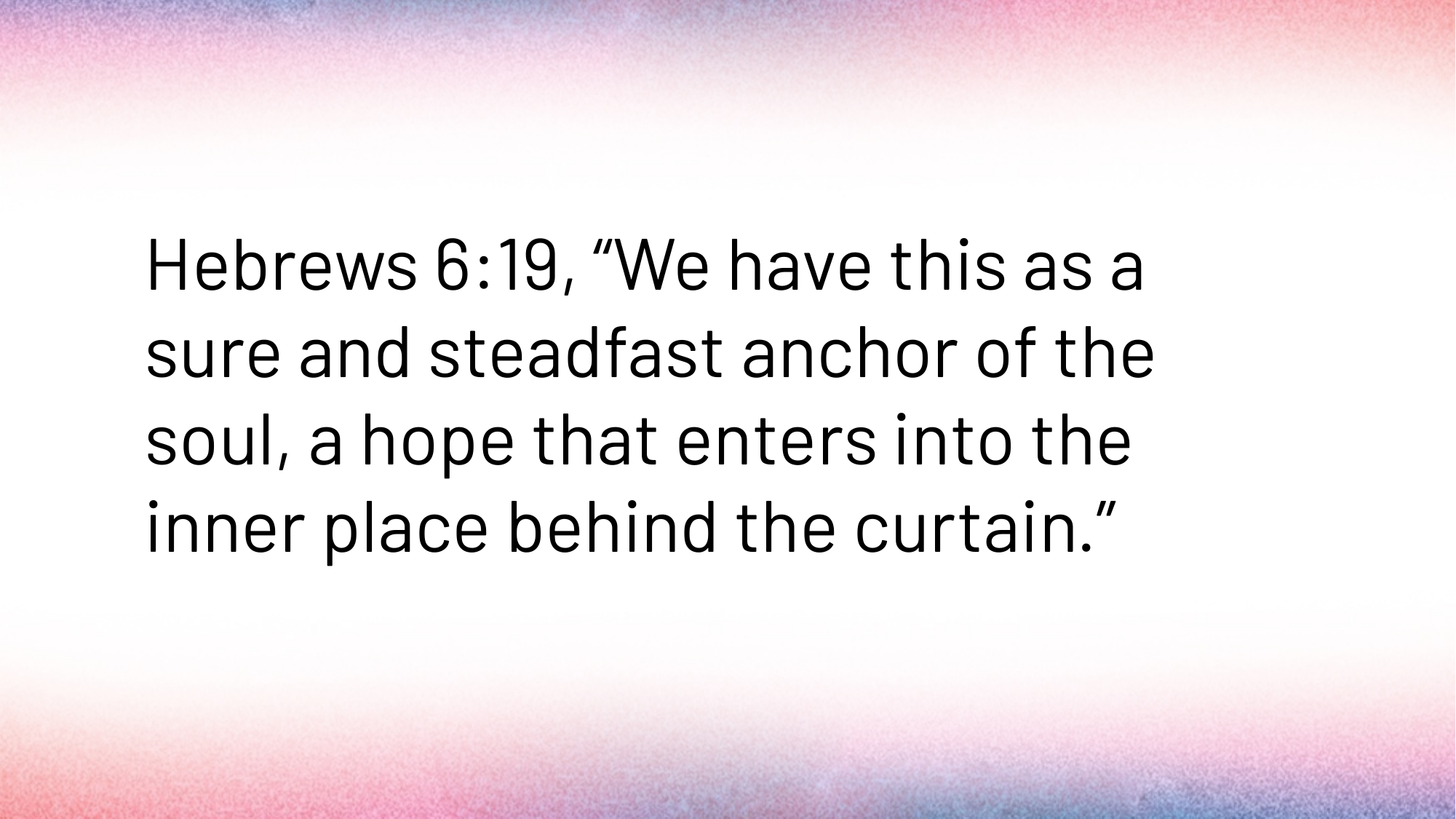

#

Hebrews 6:19, “We have this as a sure and steadfast anchor of the soul, a hope that enters into the inner place behind the curtain.”